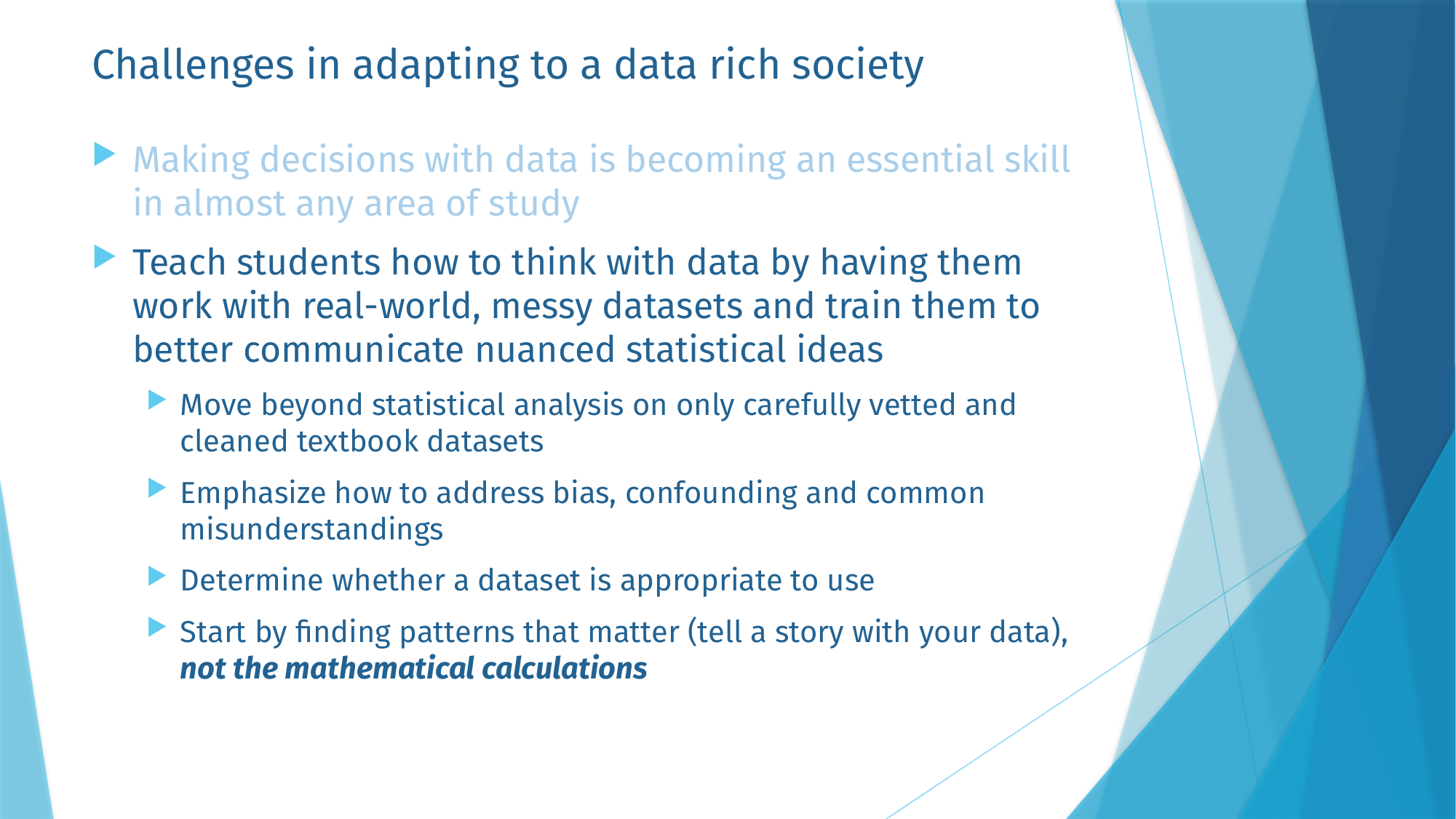

# Challenges in adapting to a data rich society
Making decisions with data is becoming an essential skill in almost any area of study
Teach students how to think with data by having them work with real-world, messy datasets and train them to better communicate nuanced statistical ideas
Move beyond statistical analysis on only carefully vetted and cleaned textbook datasets
Emphasize how to address bias, confounding and common misunderstandings
Determine whether a dataset is appropriate to use
Start by finding patterns that matter (tell a story with your data), not the mathematical calculations